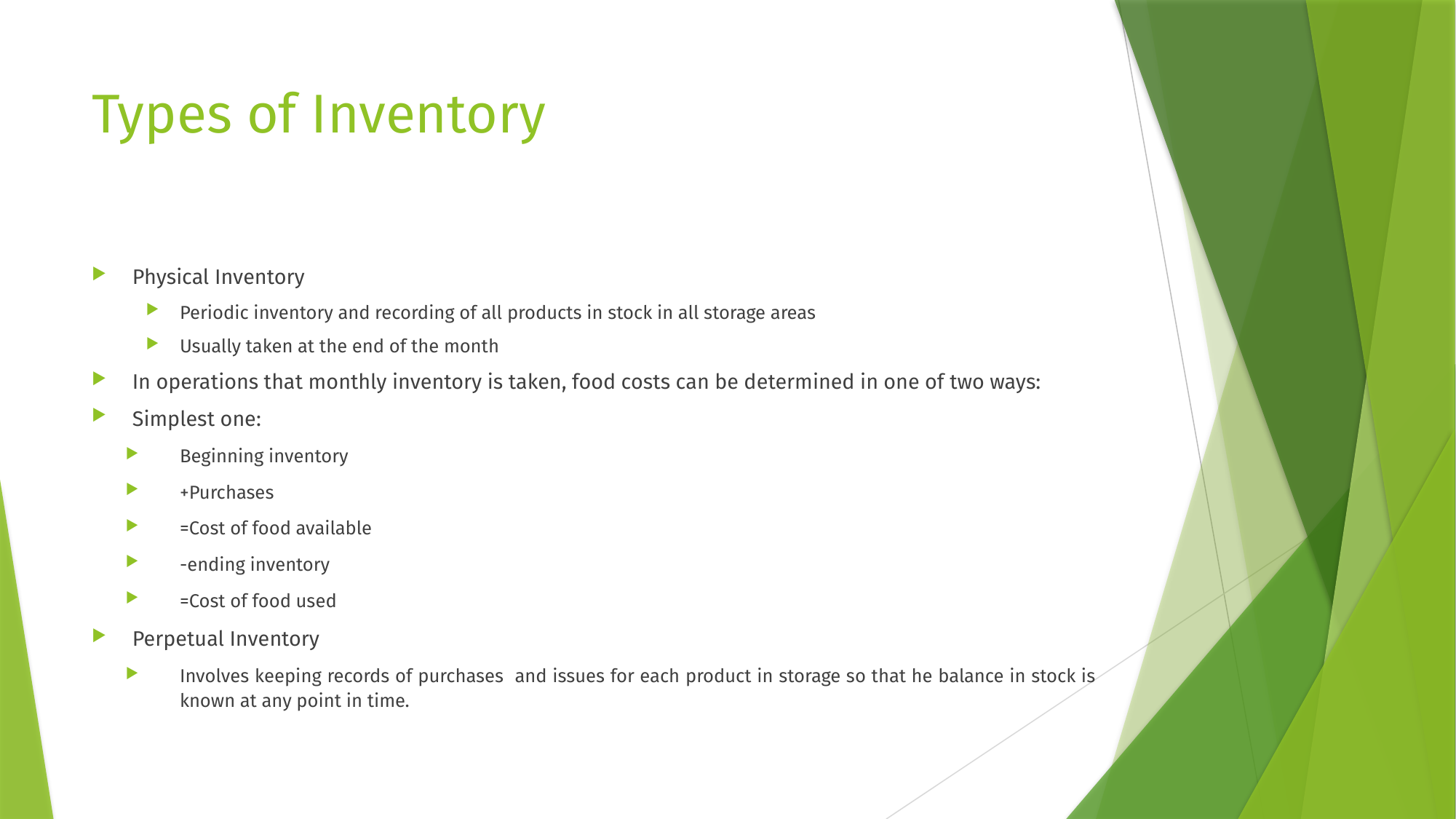

# Types of Inventory
Physical Inventory
Periodic inventory and recording of all products in stock in all storage areas
Usually taken at the end of the month
In operations that monthly inventory is taken, food costs can be determined in one of two ways:
Simplest one:
Beginning inventory
+Purchases
=Cost of food available
-ending inventory
=Cost of food used
Perpetual Inventory
Involves keeping records of purchases  and issues for each product in storage so that he balance in stock is known at any point in time.